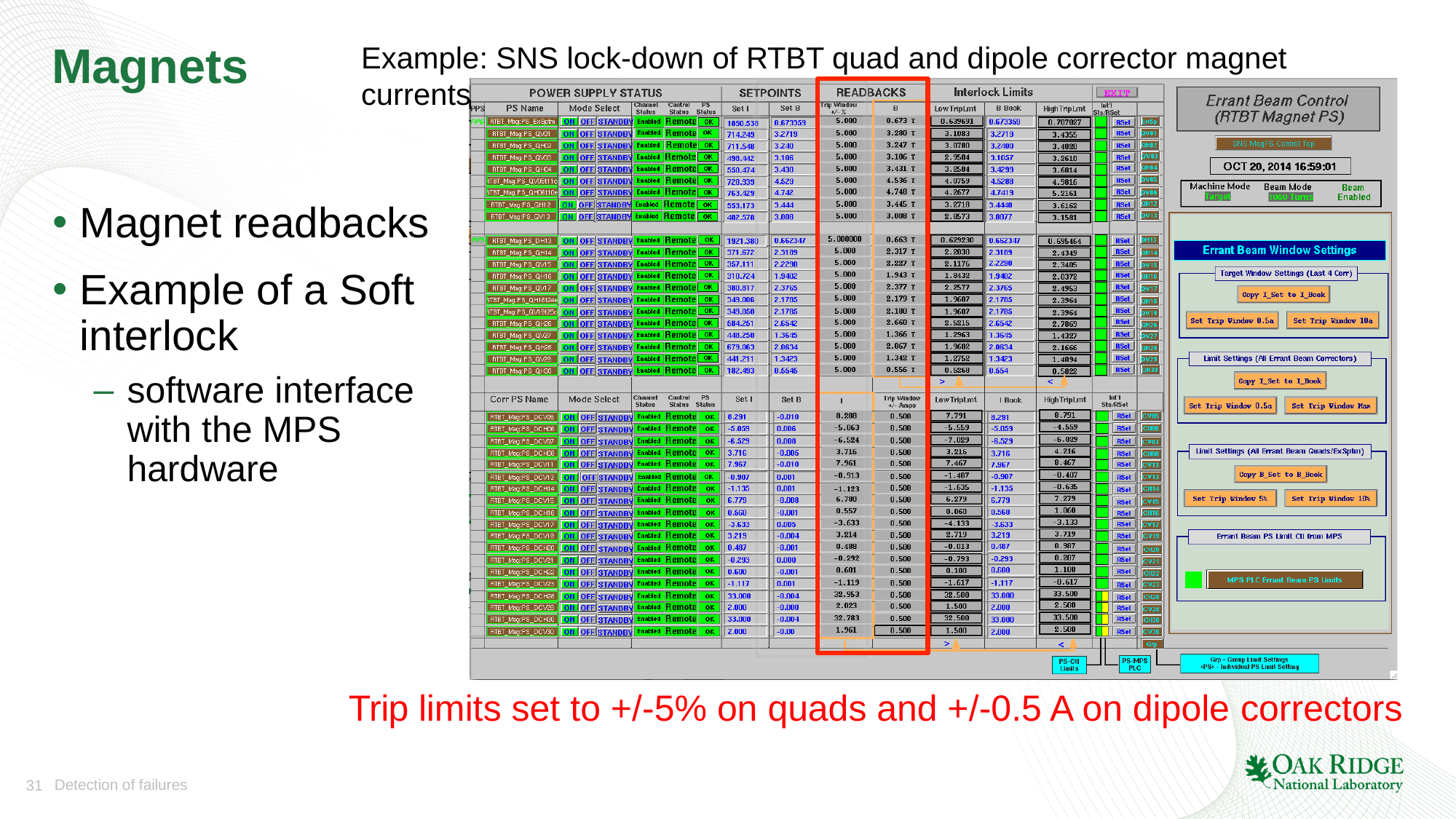

# Magnets
Example: SNS lock-down of RTBT quad and dipole corrector magnet currents

Magnet readbacks
Example of a Soft interlock
software interface with the MPS hardware
Trip limits set to +/-5% on quads and +/-0.5 A on dipole correctors